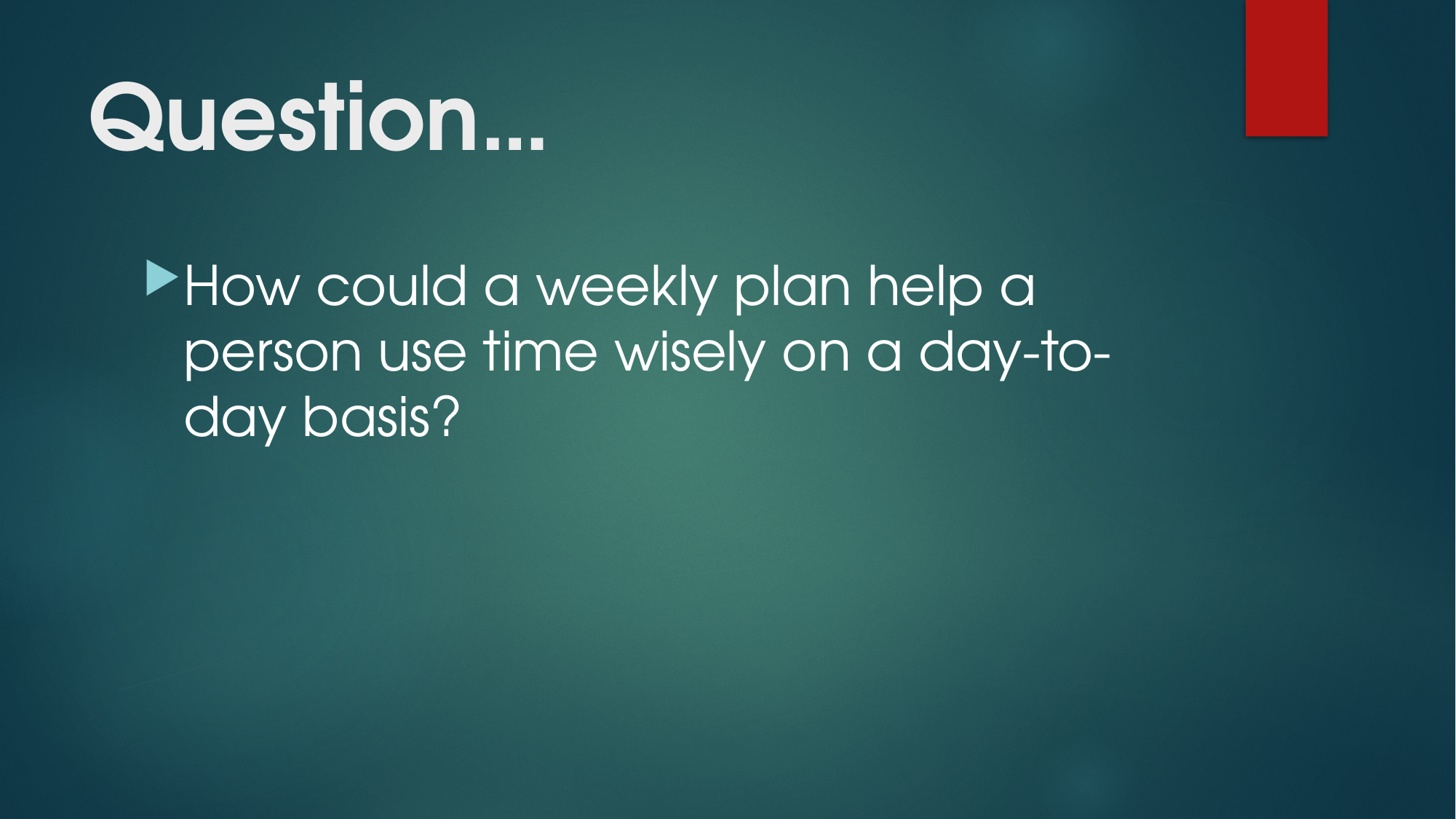

# Question…
How could a weekly plan help a person use time wisely on a day-to-day basis?